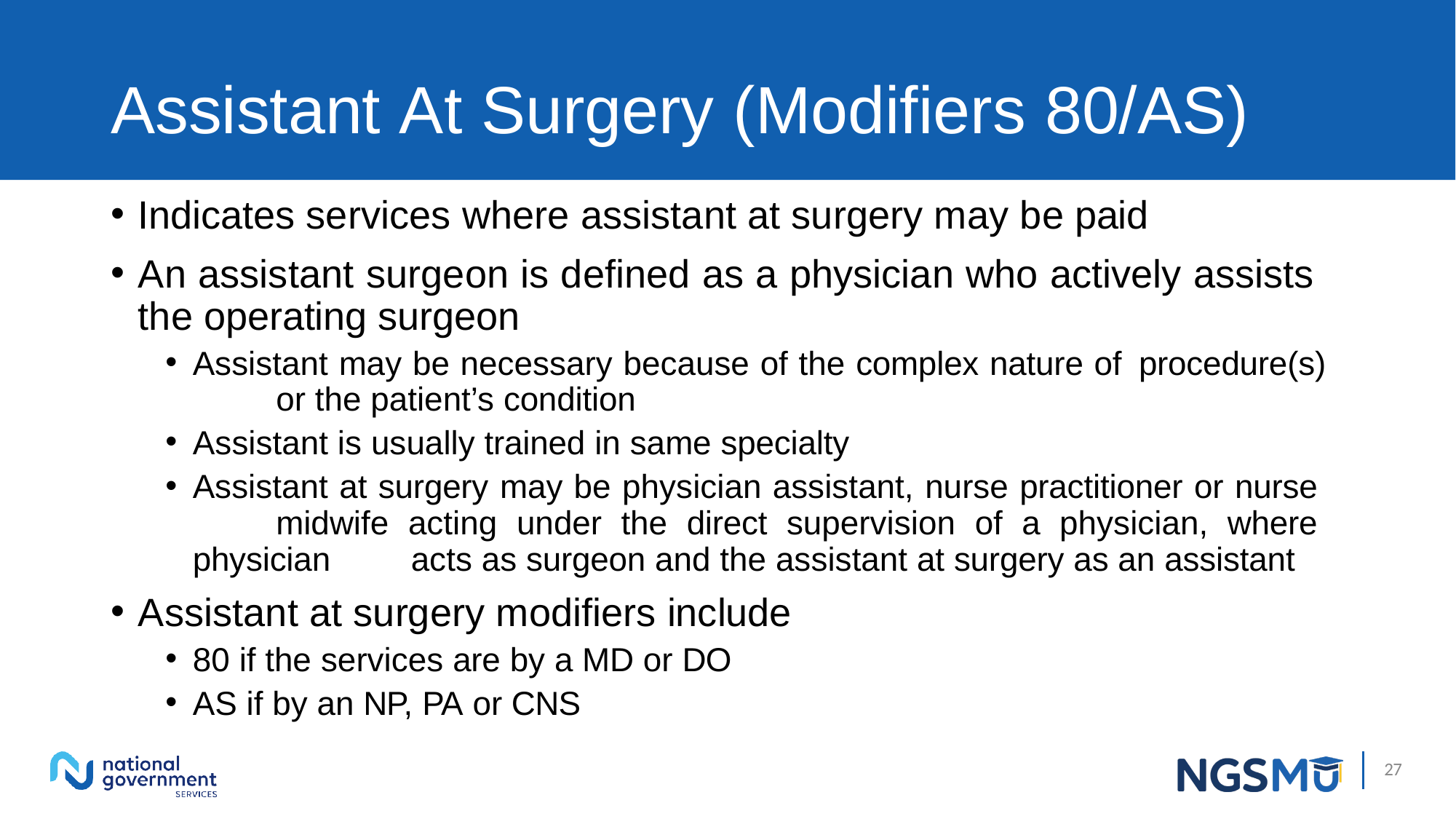

# Assistant At Surgery (Modifiers 80/AS)
Indicates services where assistant at surgery may be paid
An assistant surgeon is defined as a physician who actively assists the operating surgeon
Assistant may be necessary because of the complex nature of procedure(s) 	or the patient’s condition
Assistant is usually trained in same specialty
Assistant at surgery may be physician assistant, nurse practitioner or nurse 	midwife acting under the direct supervision of a physician, where physician 	acts as surgeon and the assistant at surgery as an assistant
Assistant at surgery modifiers include
80 if the services are by a MD or DO
AS if by an NP, PA or CNS
27